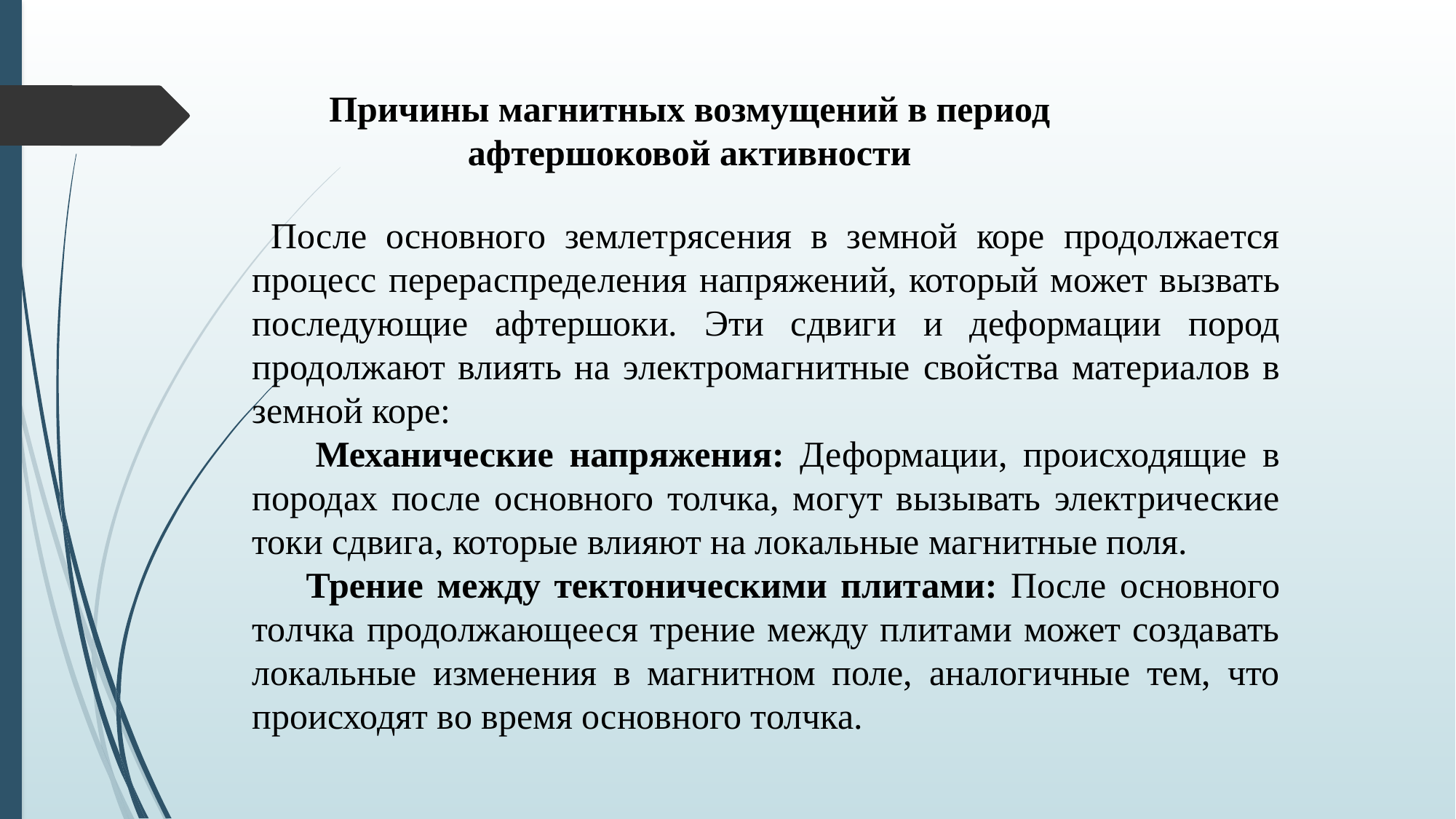

Причины магнитных возмущений в период афтершоковой активности
 После основного землетрясения в земной коре продолжается процесс перераспределения напряжений, который может вызвать последующие афтершоки. Эти сдвиги и деформации пород продолжают влиять на электромагнитные свойства материалов в земной коре:
    Механические напряжения: Деформации, происходящие в породах после основного толчка, могут вызывать электрические токи сдвига, которые влияют на локальные магнитные поля.
    Трение между тектоническими плитами: После основного толчка продолжающееся трение между плитами может создавать локальные изменения в магнитном поле, аналогичные тем, что происходят во время основного толчка.